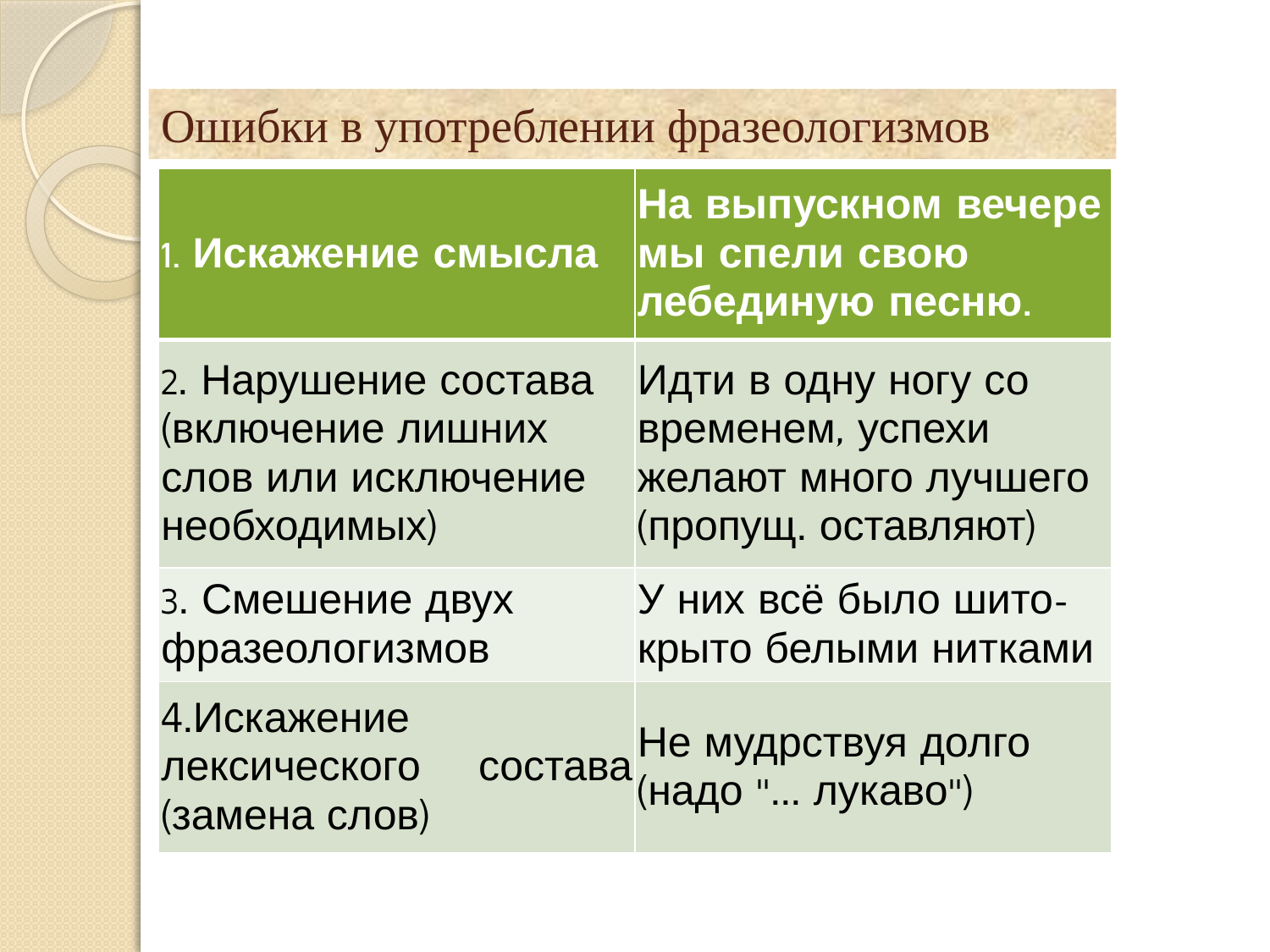

# Ошибки в употреблении фразеологизмов
| 1. Искажение смысла | На выпускном вечере мы спели свою лебединую песню. |
| --- | --- |
| 2. Нарушение состава (включение лишних слов или исключение необходимых) | Идти в одну ногу со временем, успехи желают много лучшего (пропущ. оставляют) |
| 3. Смешение двух фразеологизмов | У них всё было шито-крыто белыми нитками |
| 4.Искажение лексического состава (замена слов) | Не мудрствуя долго (надо "... лукаво") |